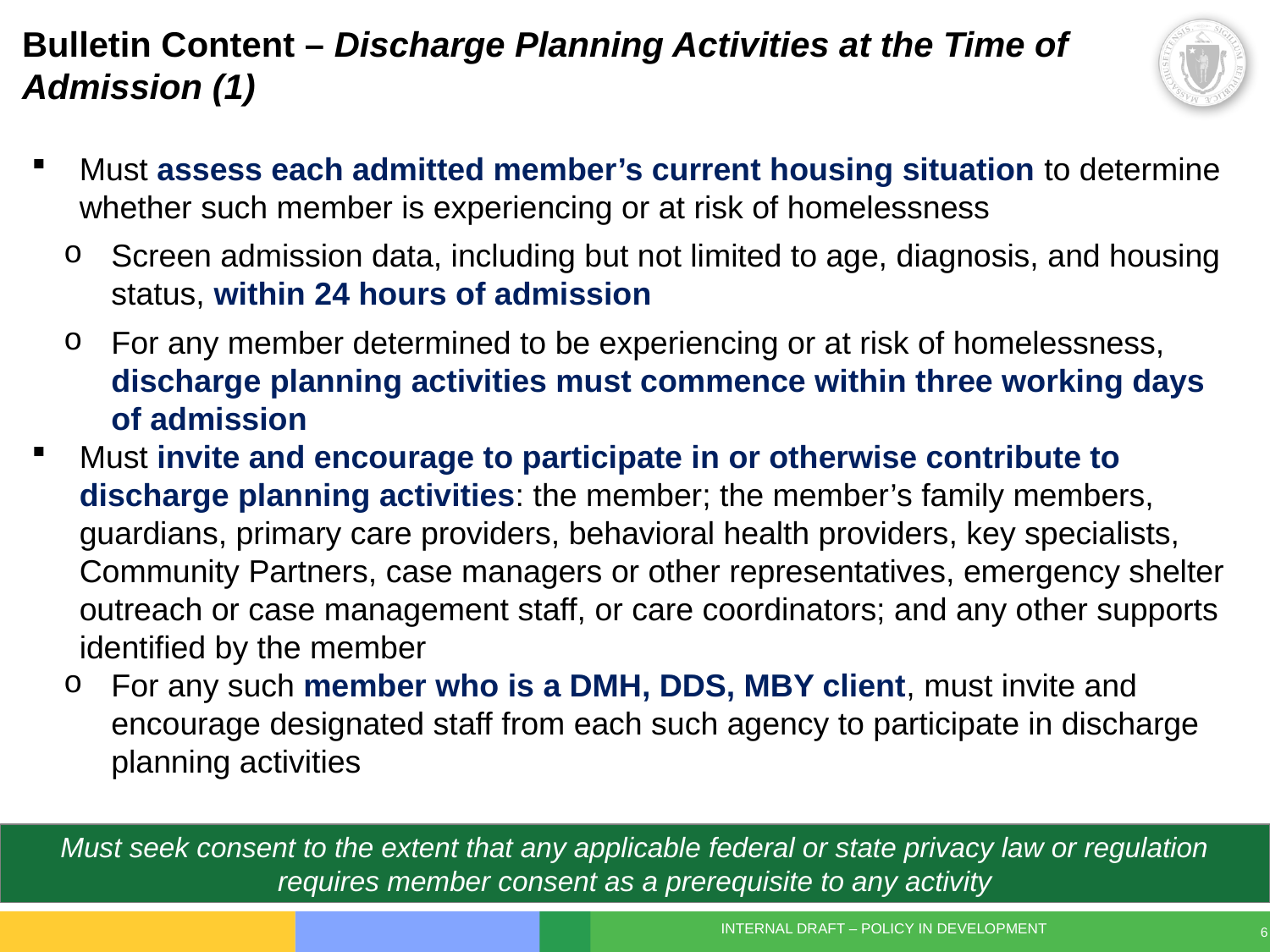

# Bulletin Content – Discharge Planning Activities at the Time of Admission (1)
Must assess each admitted member’s current housing situation to determine whether such member is experiencing or at risk of homelessness
Screen admission data, including but not limited to age, diagnosis, and housing status, within 24 hours of admission
For any member determined to be experiencing or at risk of homelessness, discharge planning activities must commence within three working days of admission
Must invite and encourage to participate in or otherwise contribute to discharge planning activities: the member; the member’s family members, guardians, primary care providers, behavioral health providers, key specialists, Community Partners, case managers or other representatives, emergency shelter outreach or case management staff, or care coordinators; and any other supports identified by the member
For any such member who is a DMH, DDS, MBY client, must invite and encourage designated staff from each such agency to participate in discharge planning activities
Must seek consent to the extent that any applicable federal or state privacy law or regulation requires member consent as a prerequisite to any activity